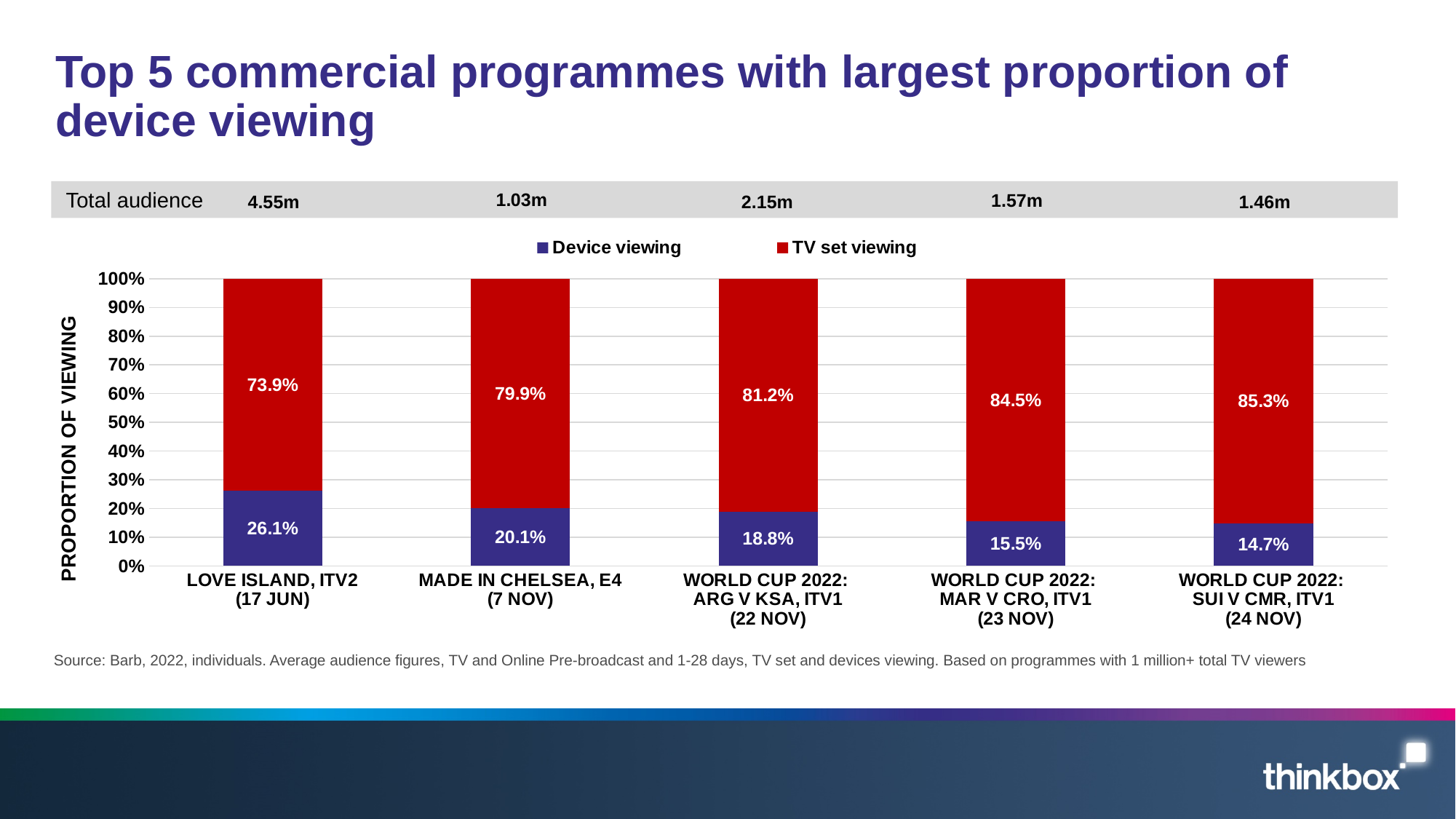

# Top 5 commercial programmes with largest proportion of device viewing

### Chart

| Category | Device viewing | TV set viewing |
|---|---|---|
| LOVE ISLAND, ITV2
(17 JUN) | 0.261 | 0.739 |
| MADE IN CHELSEA, E4
(7 NOV) | 0.201 | 0.799 |
| WORLD CUP 2022:
ARG V KSA, ITV1
(22 NOV) | 0.188 | 0.812 |
| WORLD CUP 2022:
MAR V CRO, ITV1
(23 NOV) | 0.155 | 0.845 |
| WORLD CUP 2022:
SUI V CMR, ITV1
(24 NOV) | 0.147 | 0.853 |
Total audience

1.57m
2.15m
1.46m
4.55m
Source: Barb, 2022, individuals. Average audience figures, TV and Online Pre-broadcast and 1-28 days, TV set and devices viewing. Based on programmes with 1 million+ total TV viewers